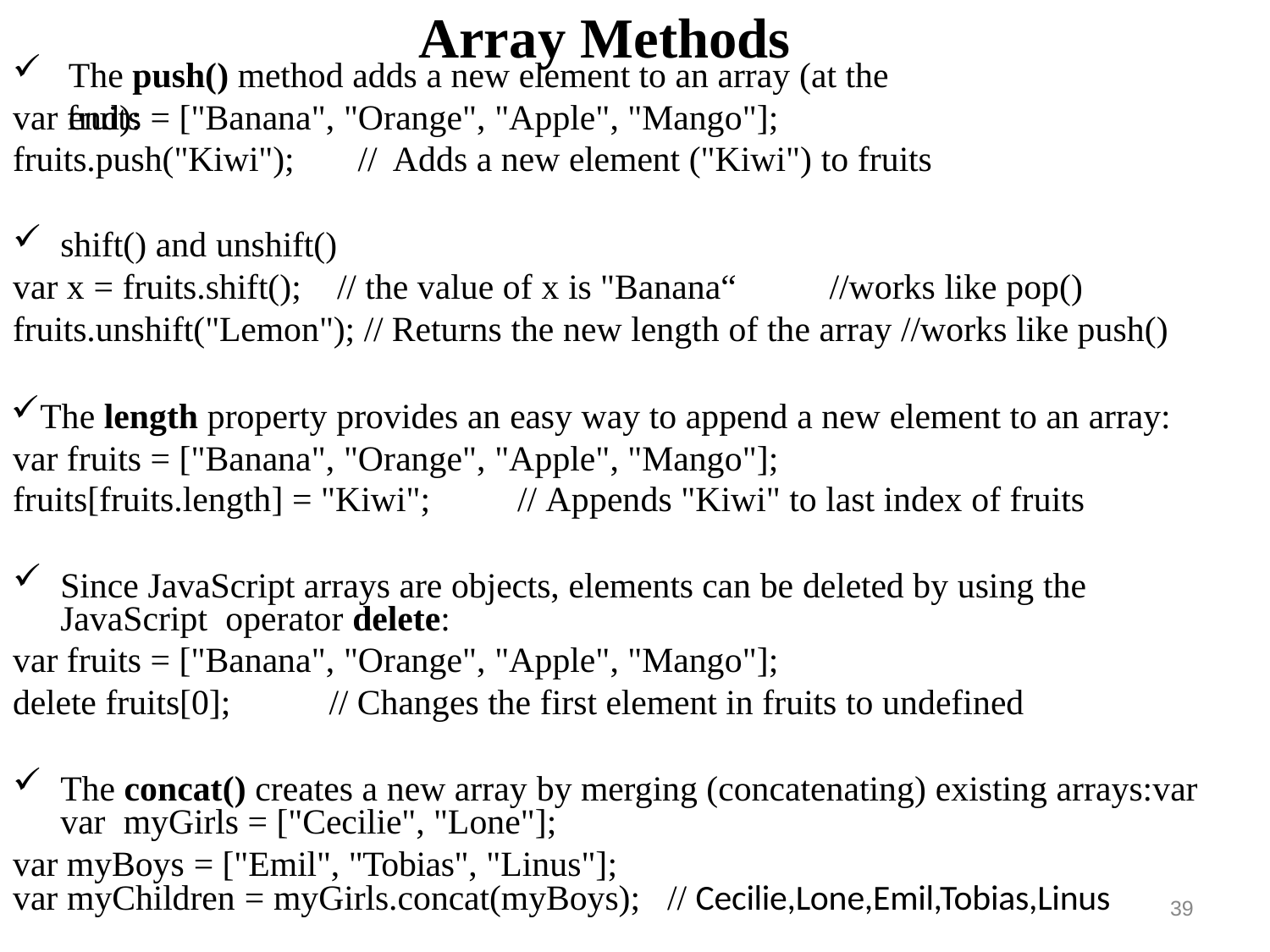

# Array Methods
The push() method adds a new element to an array (at the end):
var fruits = ["Banana", "Orange", "Apple", "Mango"];
fruits.push("Kiwi");	// Adds a new element ("Kiwi") to fruits

shift() and unshift()
var x = fruits.shift();	// the value of x is "Banana“	//works like pop()
fruits.unshift("Lemon"); // Returns the new length of the array //works like push()

The length property provides an easy way to append a new element to an array:  var fruits = ["Banana", "Orange", "Apple", "Mango"];
fruits[fruits.length] = "Kiwi";	// Appends "Kiwi" to last index of fruits

Since JavaScript arrays are objects, elements can be deleted by using the JavaScript  operator delete:
var fruits = ["Banana", "Orange", "Apple", "Mango"];
delete fruits[0];	// Changes the first element in fruits to undefined

The concat() creates a new array by merging (concatenating) existing arrays:var var  myGirls = ["Cecilie", "Lone"];
var myBoys = ["Emil", "Tobias", "Linus"];
var myChildren = myGirls.concat(myBoys);	// Cecilie,Lone,Emil,Tobias,Linus
39